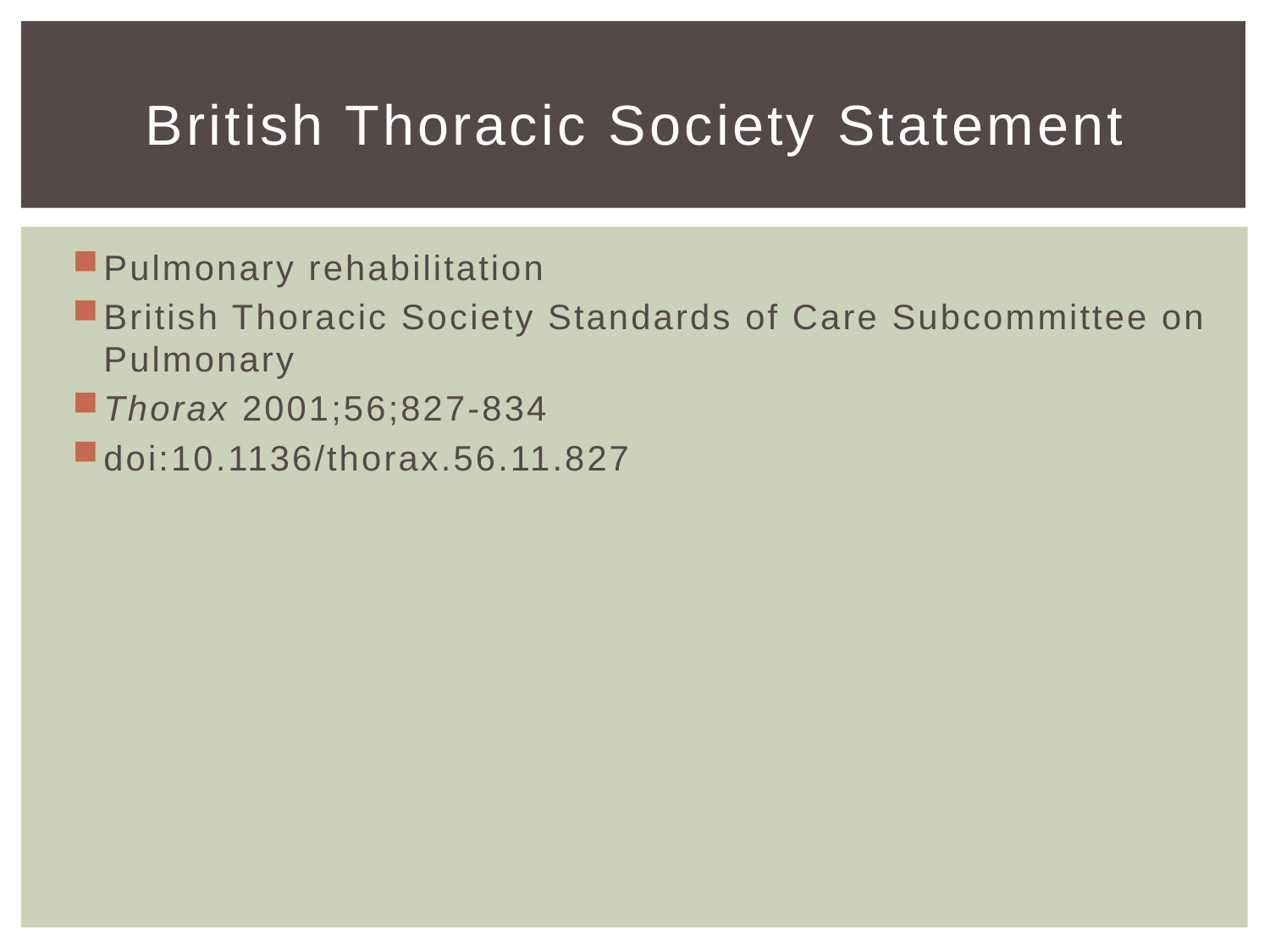

# British Thoracic Society Statement
Pulmonary rehabilitation
British Thoracic Society Standards of Care Subcommittee on Pulmonary
Thorax 2001;56;827-834
doi:10.1136/thorax.56.11.827